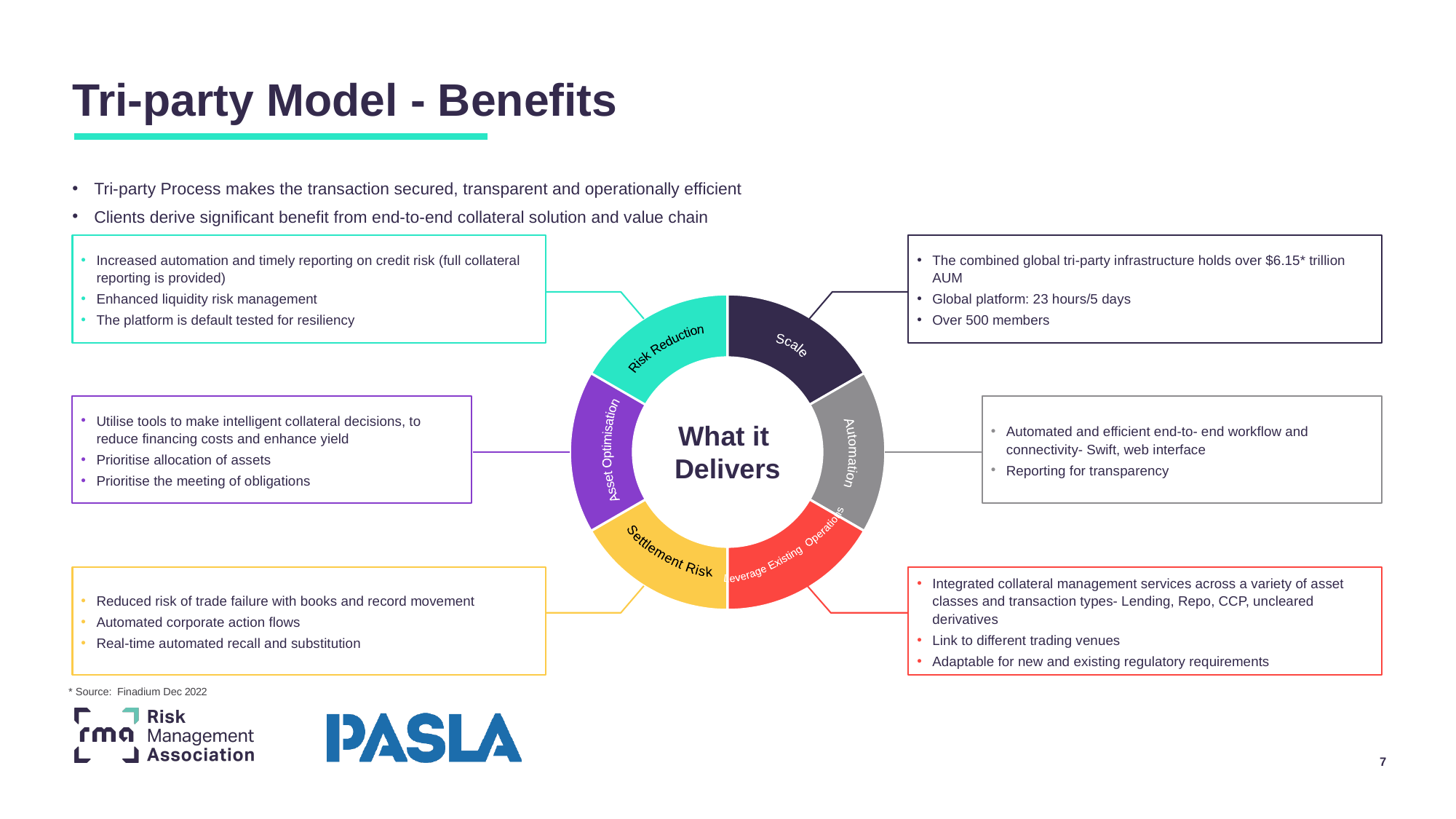

Tri-party Model - Benefits
Tri-party Process makes the transaction secured, transparent and operationally efficient
Clients derive significant benefit from end-to-end collateral solution and value chain
Increased automation and timely reporting on credit risk (full collateral reporting is provided)
Enhanced liquidity risk management
The platform is default tested for resiliency
The combined global tri-party infrastructure holds over $6.15* trillion AUM
Global platform: 23 hours/5 days
Over 500 members

Scale
Risk Reduction
What it
Delivers
Automation
Asset
Optimisation
Leverage Existing
Operations
Settlement
Risk
Utilise tools to make intelligent collateral decisions, to reduce financing costs and enhance yield
Prioritise allocation of assets
Prioritise the meeting of obligations
Automated and efficient end-to- end workflow and connectivity- Swift, web interface
Reporting for transparency

Reduced risk of trade failure with books and record movement
Automated corporate action flows
Real-time automated recall and substitution
Integrated collateral management services across a variety of asset classes and transaction types- Lending, Repo, CCP, uncleared derivatives
Link to different trading venues
Adaptable for new and existing regulatory requirements

* Source:  Finadium Dec 2022